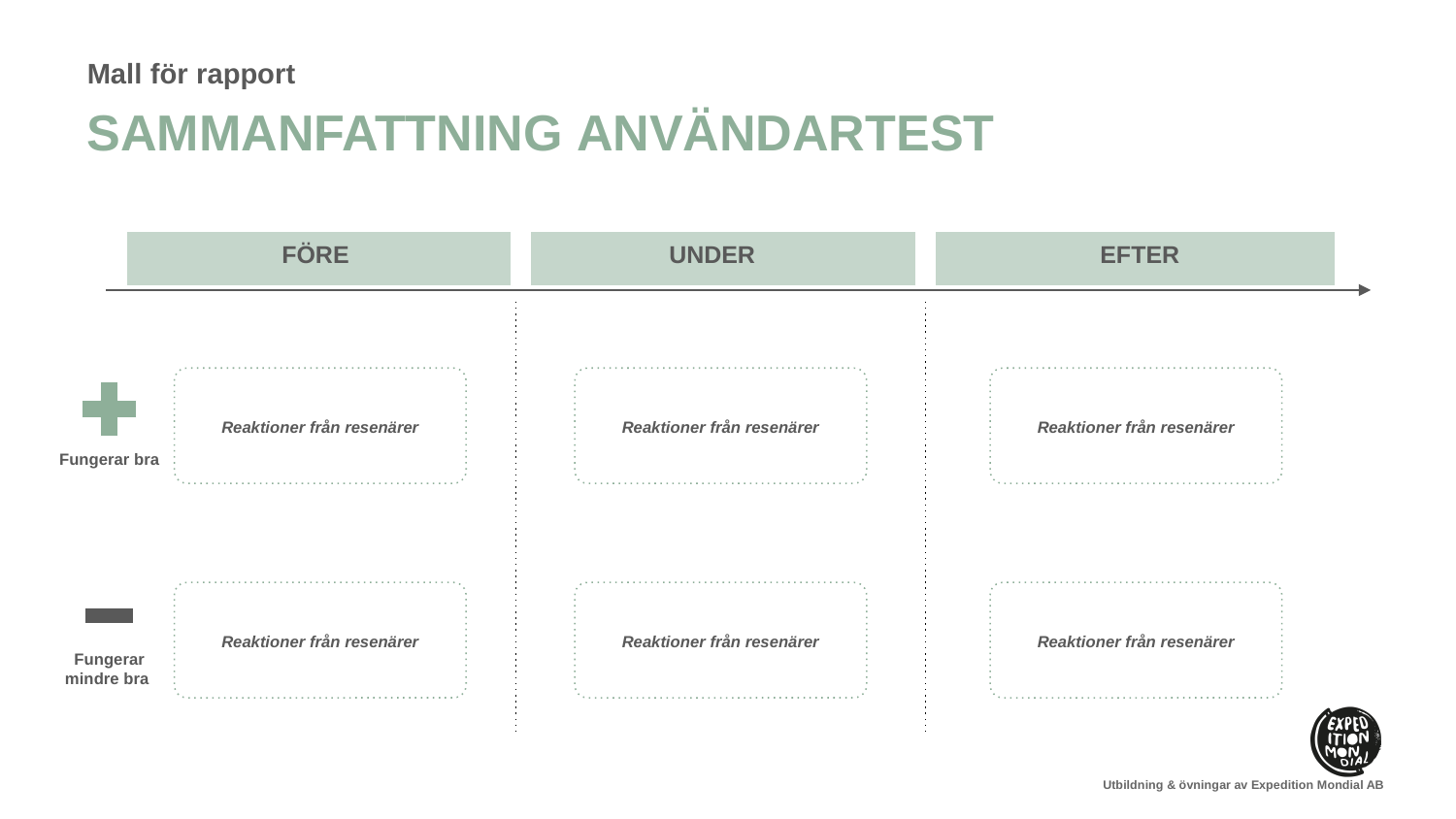

Mall för rapport
# SAMMANFATTNING ANVÄNDARTEST
FÖRE
UNDER
EFTER

Reaktioner från resenärer
Reaktioner från resenärer
Reaktioner från resenärer

Fungerar bra

Reaktioner från resenärer
Reaktioner från resenärer
Reaktioner från resenärer
Fungerar mindre bra